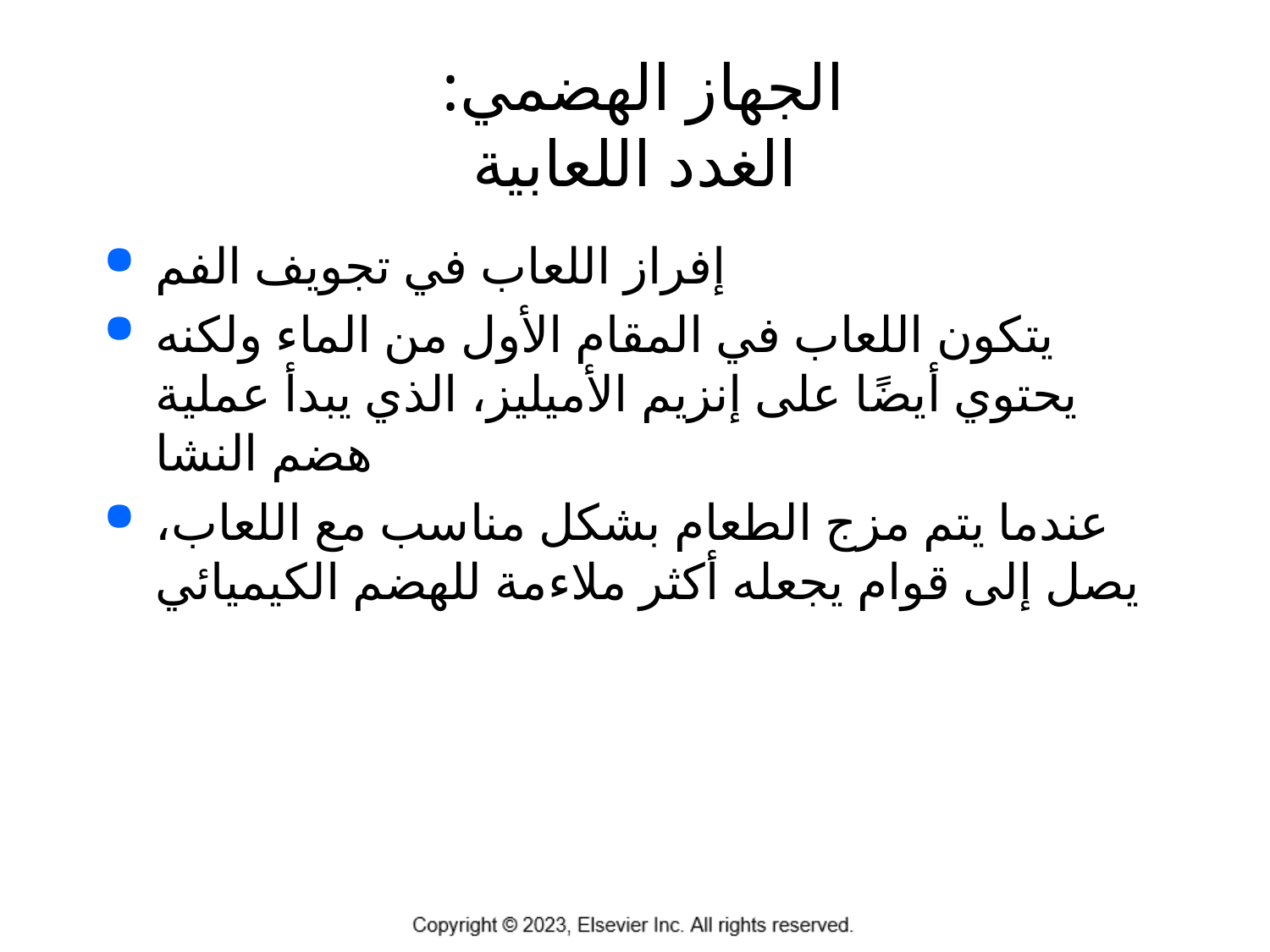

# الجهاز الهضمي: الغدد اللعابية
إفراز اللعاب في تجويف الفم
يتكون اللعاب في المقام الأول من الماء ولكنه يحتوي أيضًا على إنزيم الأميليز، الذي يبدأ عملية هضم النشا
عندما يتم مزج الطعام بشكل مناسب مع اللعاب، يصل إلى قوام يجعله أكثر ملاءمة للهضم الكيميائي